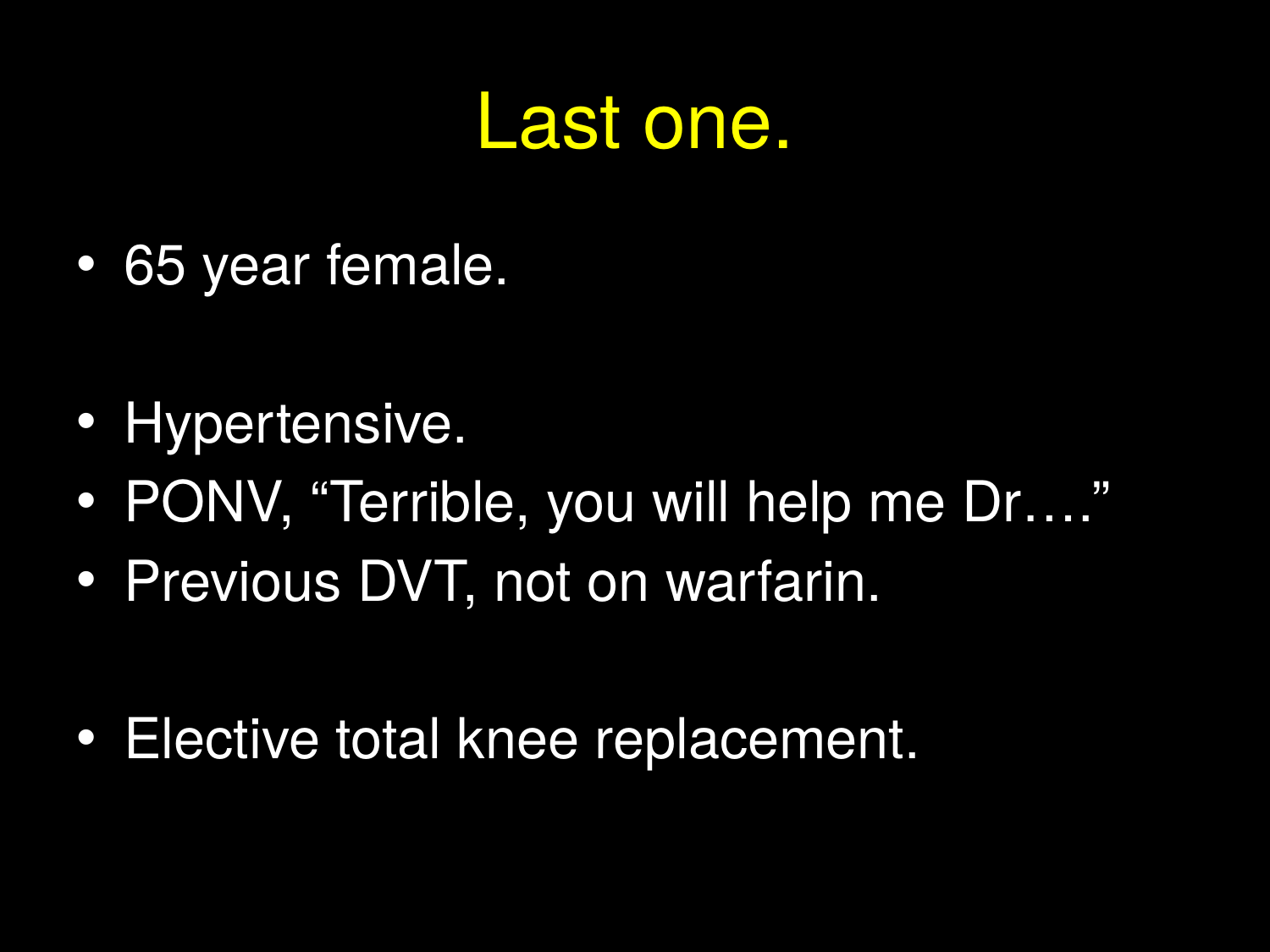

# Last one.
65 year female.

Hypertensive.
PONV, “Terrible, you will help me Dr….”
Previous DVT, not on warfarin.

Elective total knee replacement.